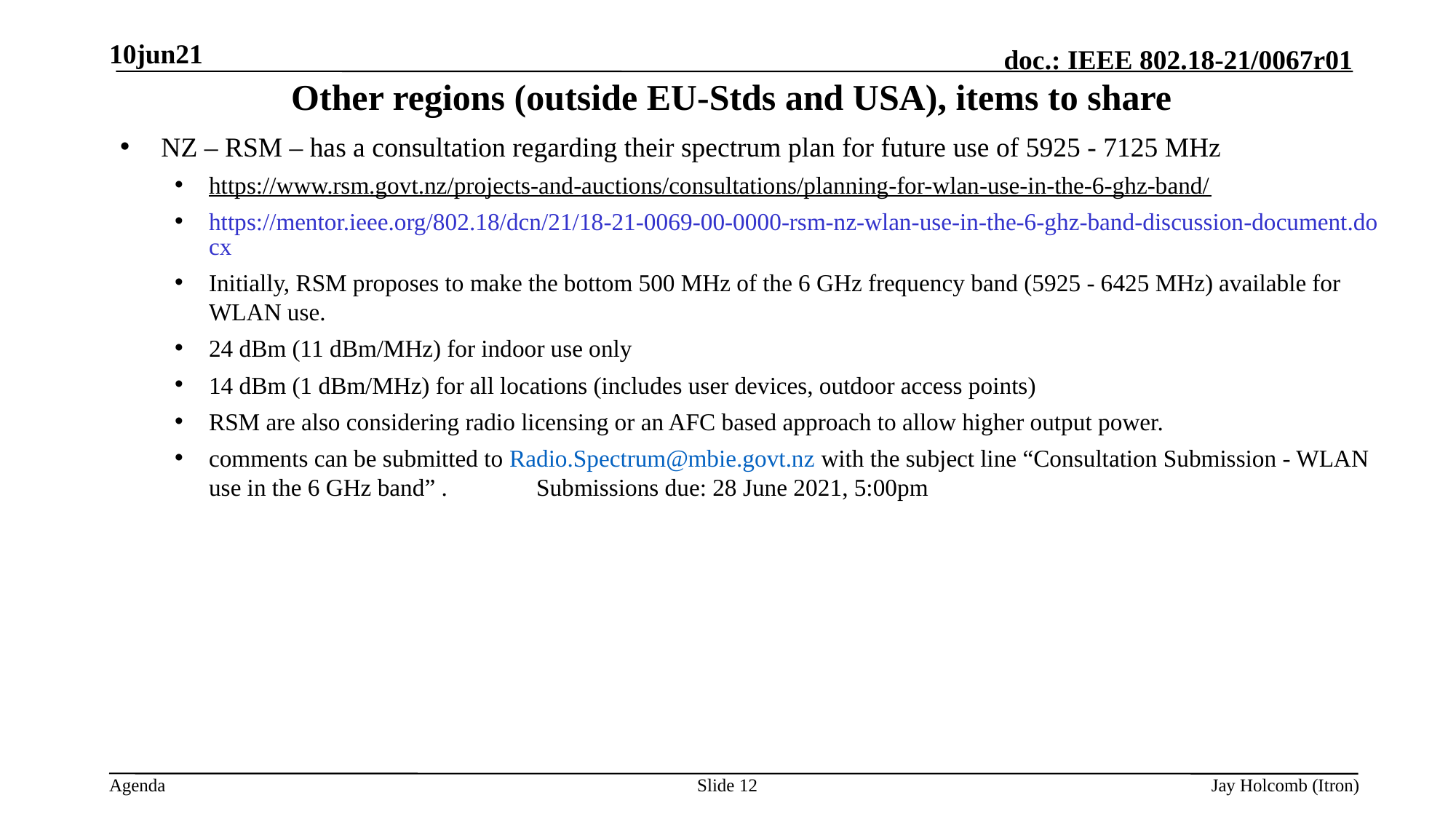

10jun21
# Other regions (outside EU-Stds and USA), items to share
NZ – RSM – has a consultation regarding their spectrum plan for future use of 5925 - 7125 MHz
https://www.rsm.govt.nz/projects-and-auctions/consultations/planning-for-wlan-use-in-the-6-ghz-band/
https://mentor.ieee.org/802.18/dcn/21/18-21-0069-00-0000-rsm-nz-wlan-use-in-the-6-ghz-band-discussion-document.docx
Initially, RSM proposes to make the bottom 500 MHz of the 6 GHz frequency band (5925 - 6425 MHz) available for WLAN use.
24 dBm (11 dBm/MHz) for indoor use only
14 dBm (1 dBm/MHz) for all locations (includes user devices, outdoor access points)
RSM are also considering radio licensing or an AFC based approach to allow higher output power.
comments can be submitted to Radio.Spectrum@mbie.govt.nz with the subject line “Consultation Submission - WLAN use in the 6 GHz band” . 	Submissions due: 28 June 2021, 5:00pm

Slide 12
Jay Holcomb (Itron)